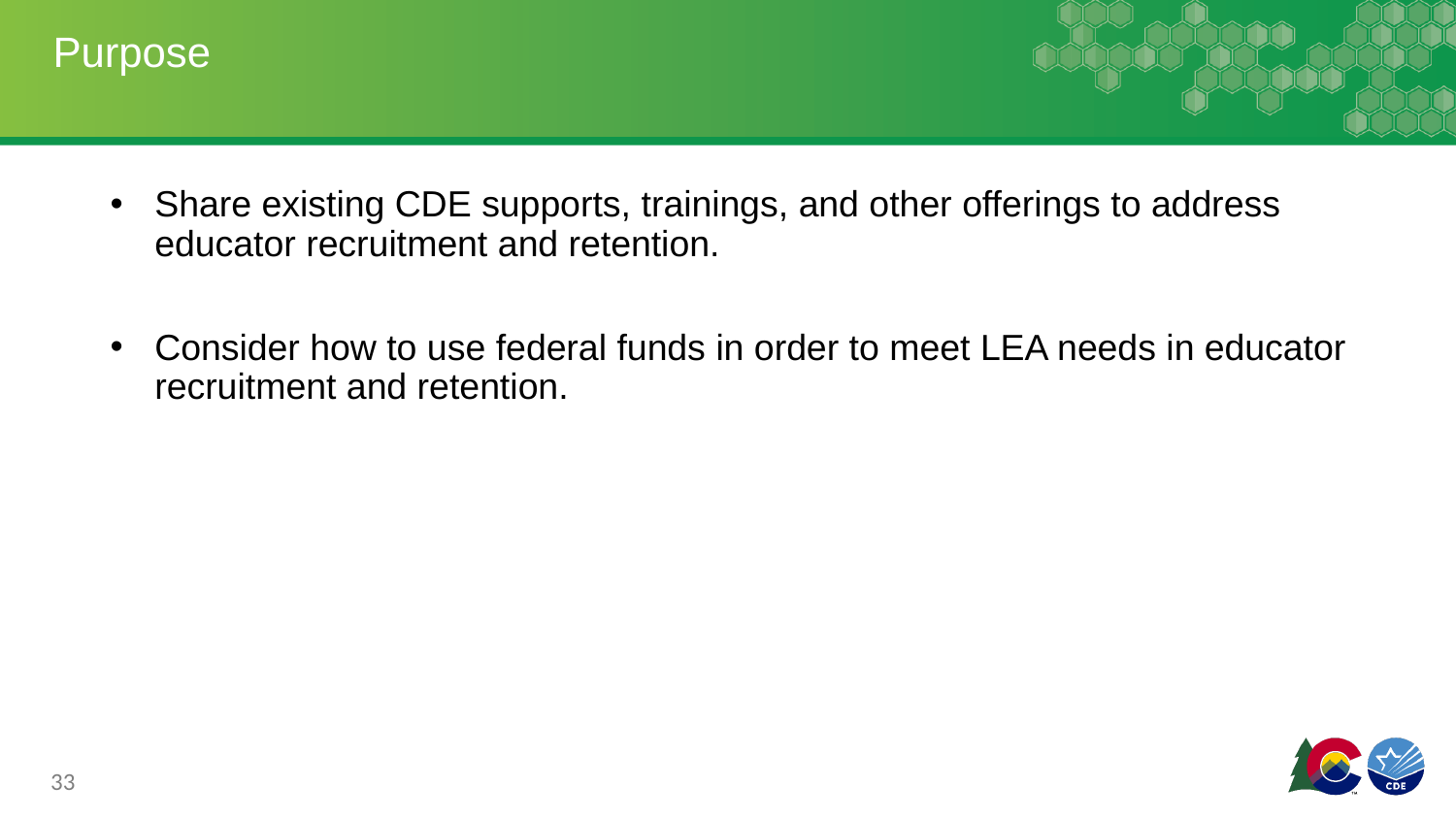

# Addressing Educator Shortages in Colorado: Available Opportunities Purpose
Share existing CDE supports, trainings, and other offerings to address educator recruitment and retention.
Consider how to use federal funds in order to meet LEA needs in educator recruitment and retention.
33